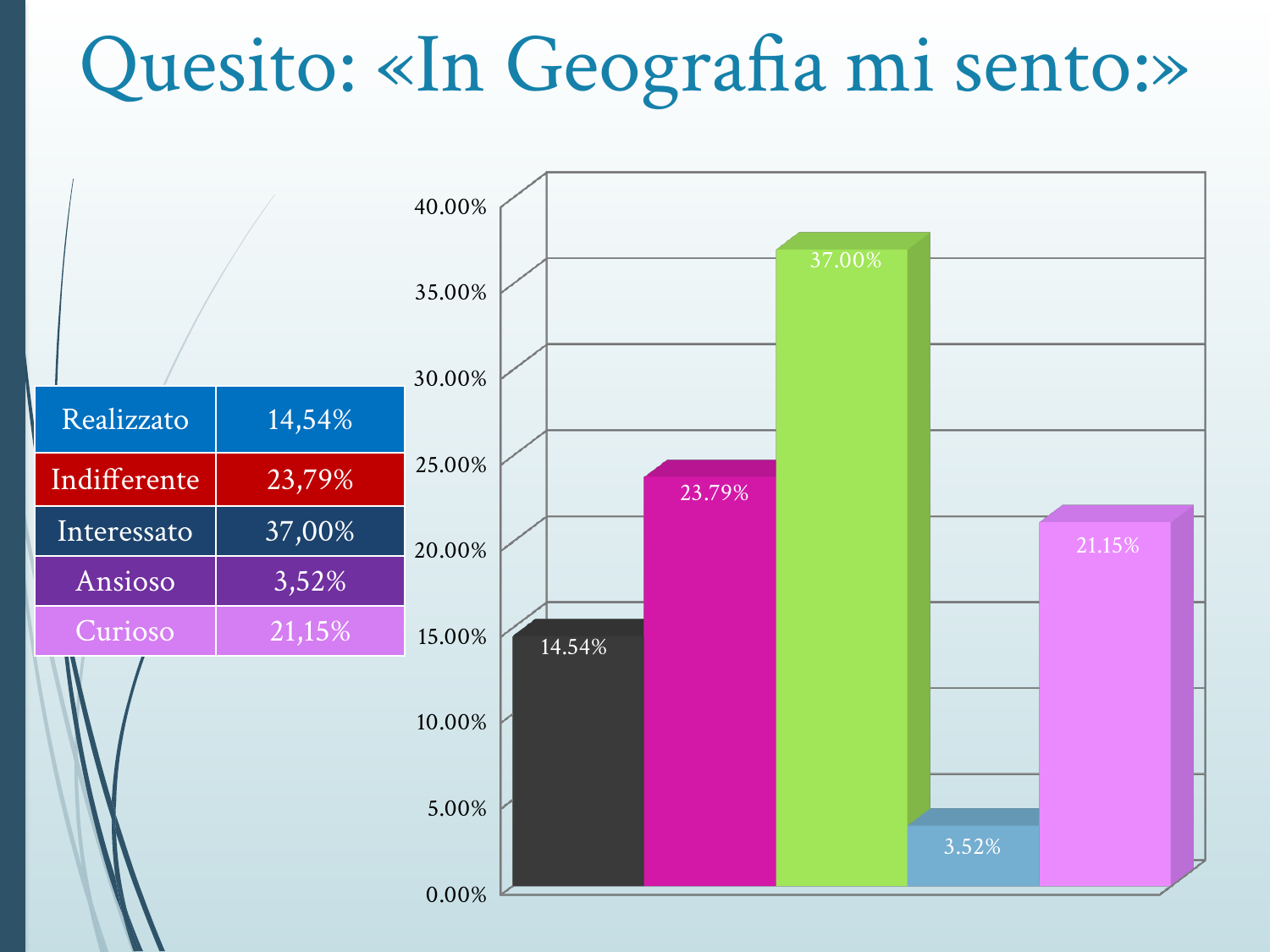

# Quesito: «In Geografia mi sento:»

[unsupported chart]

| Realizzato | 14,54% |
| --- | --- |
| Indifferente | 23,79% |
| Interessato | 37,00% |
| Ansioso | 3,52% |
| Curioso | 21,15% |